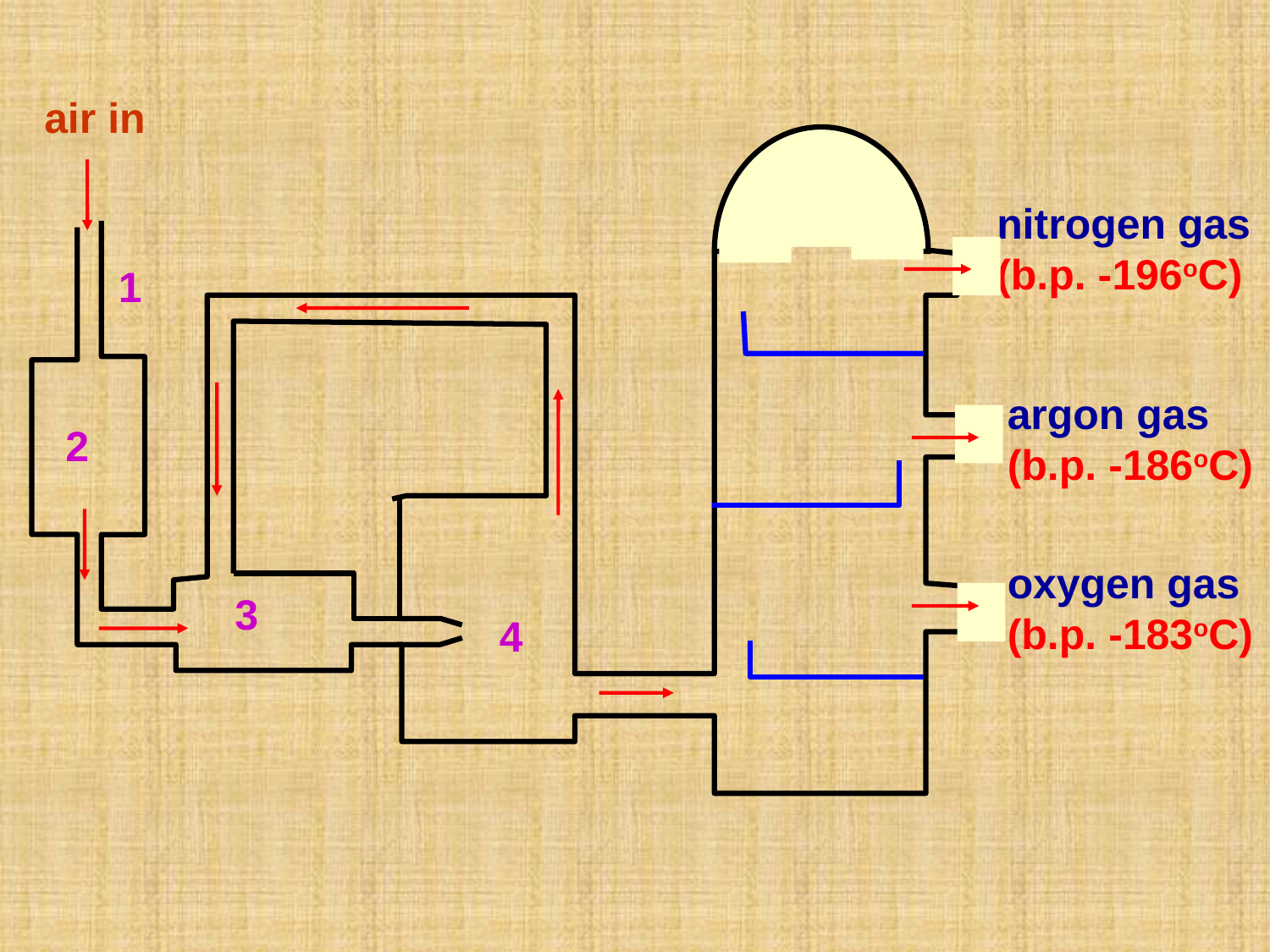

air in

nitrogen gas (b.p. -196oC)
1
argon gas (b.p. -186oC)
2
oxygen gas (b.p. -183oC)
3
4